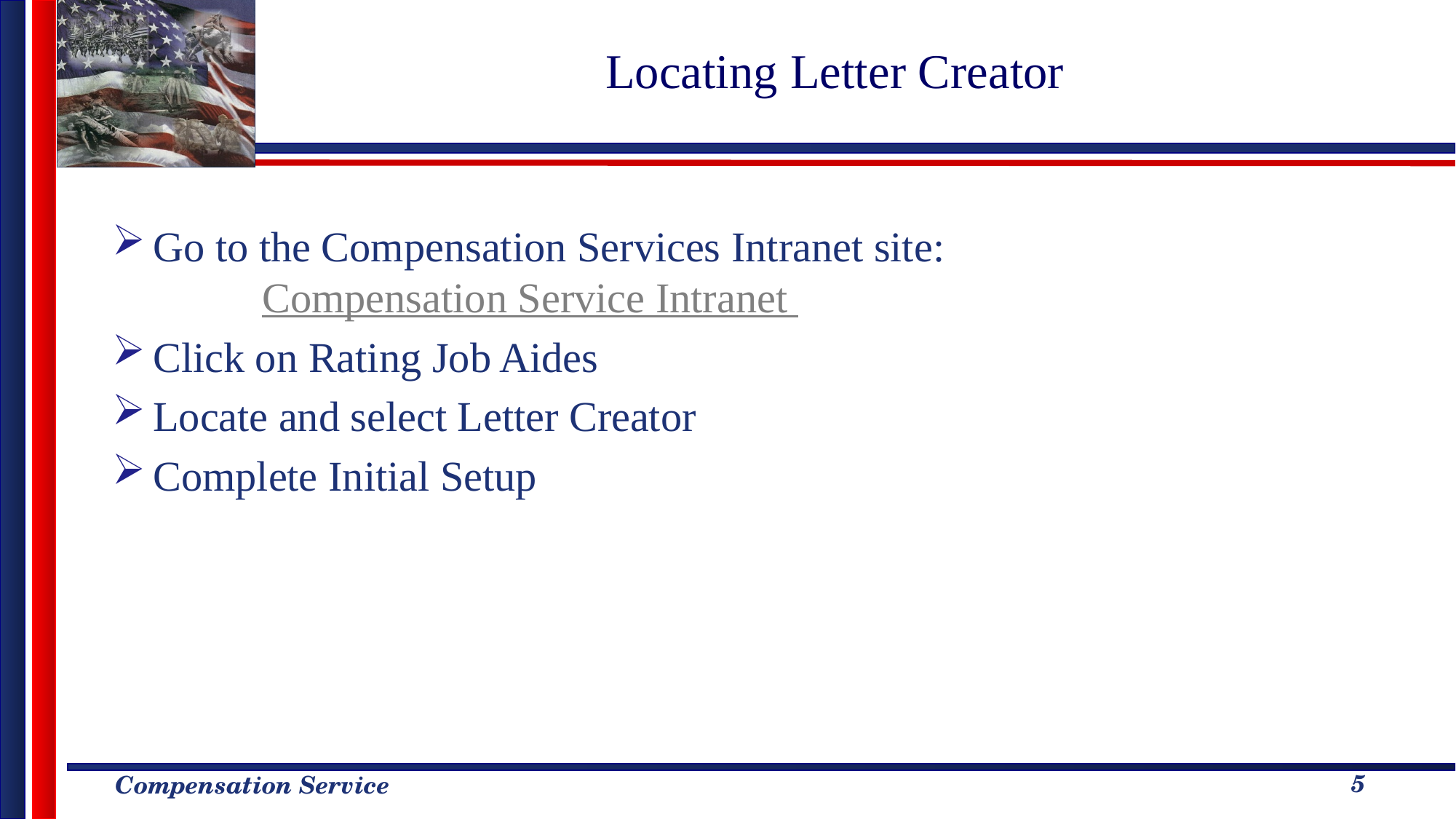

# Locating Letter Creator
Go to the Compensation Services Intranet site:
	Compensation Service Intranet
Click on Rating Job Aides
Locate and select Letter Creator
Complete Initial Setup

5